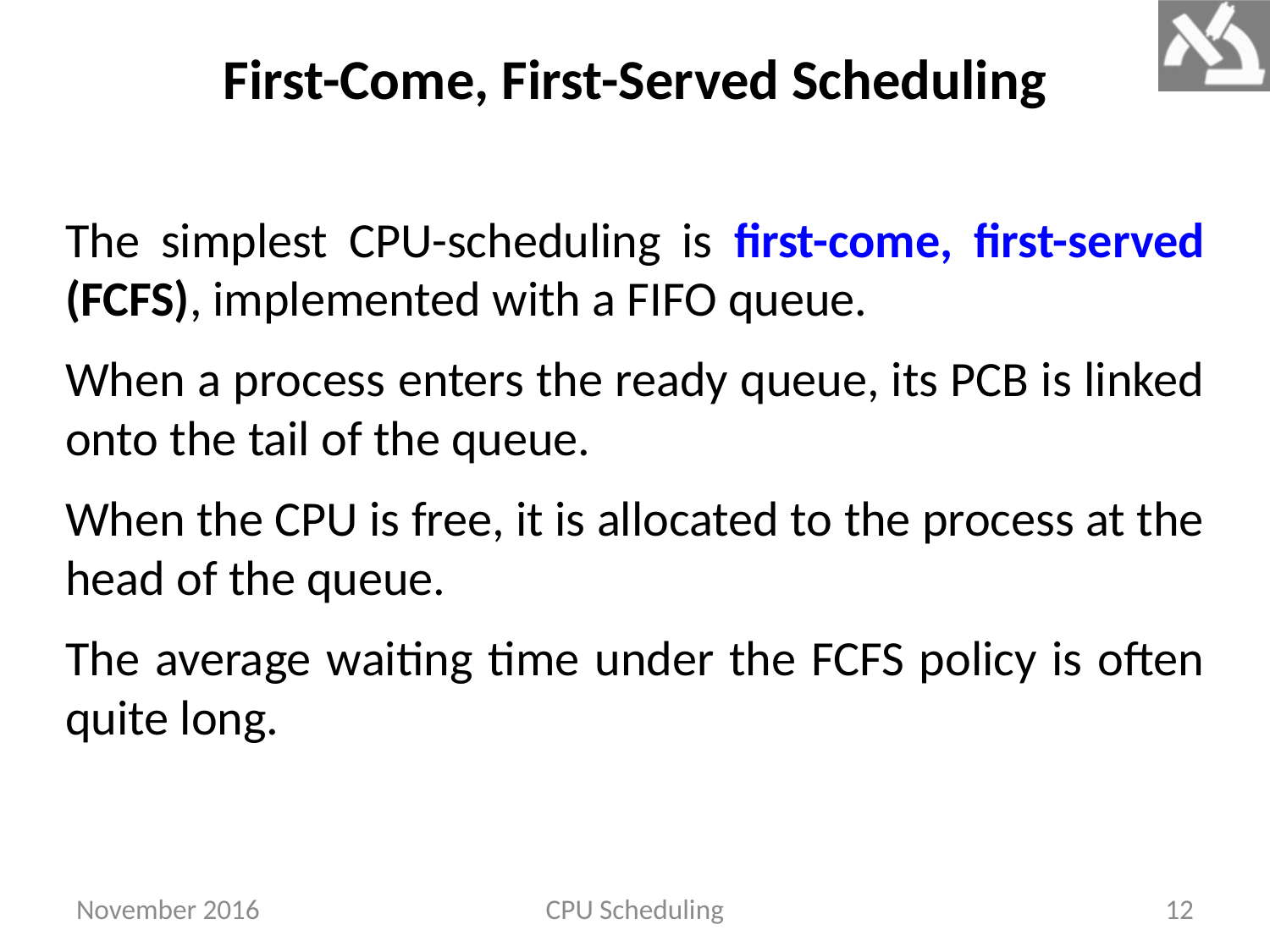

# First-Come, First-Served Scheduling
The simplest CPU-scheduling is first-come, first-served (FCFS), implemented with a FIFO queue.
When a process enters the ready queue, its PCB is linked onto the tail of the queue.
When the CPU is free, it is allocated to the process at the head of the queue.
The average waiting time under the FCFS policy is often quite long.
November 2016
CPU Scheduling
12